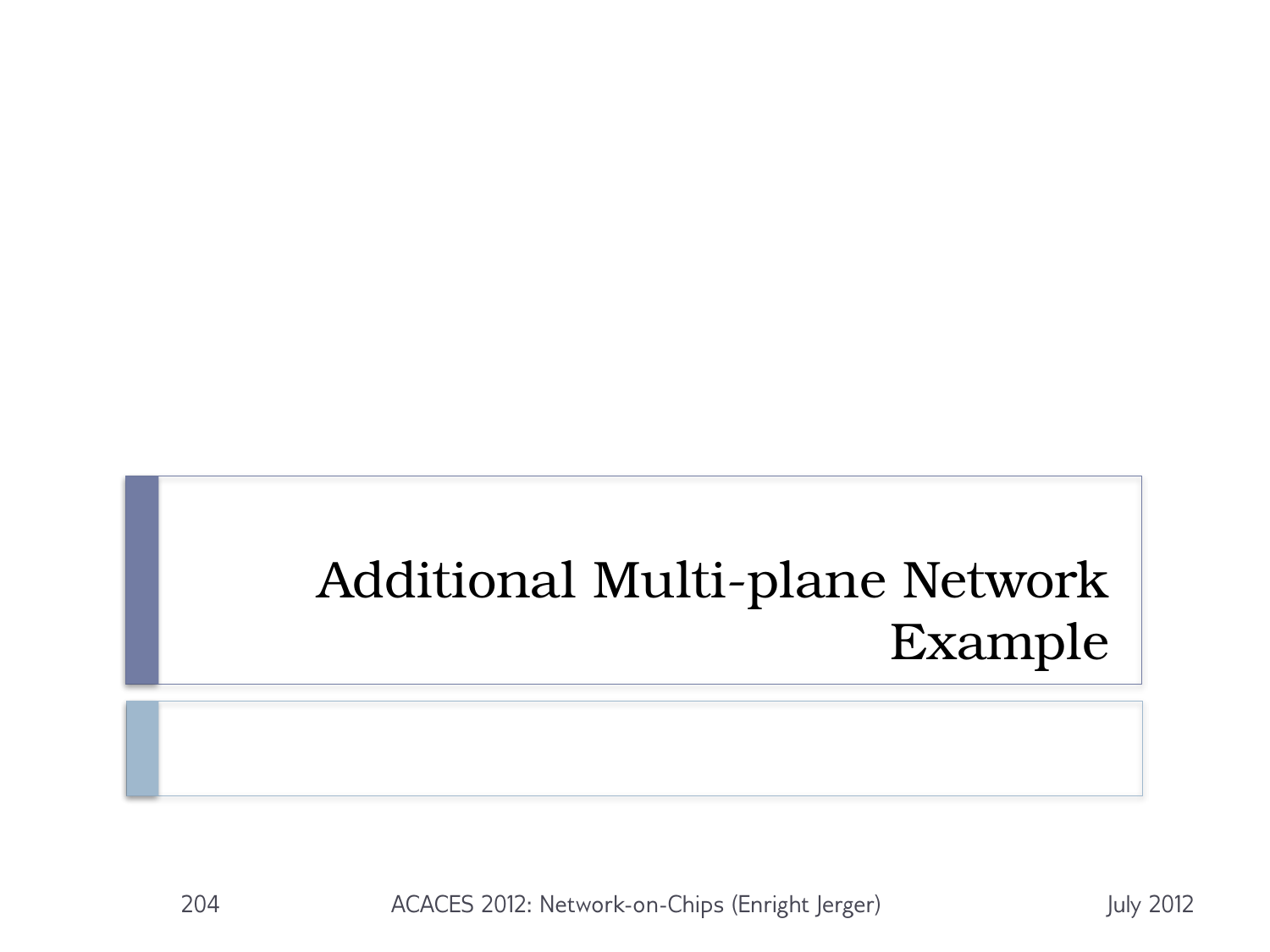

# Additional Multi-plane Network Example

204
ACACES 2012: Network-on-Chips (Enright Jerger)
July 2012